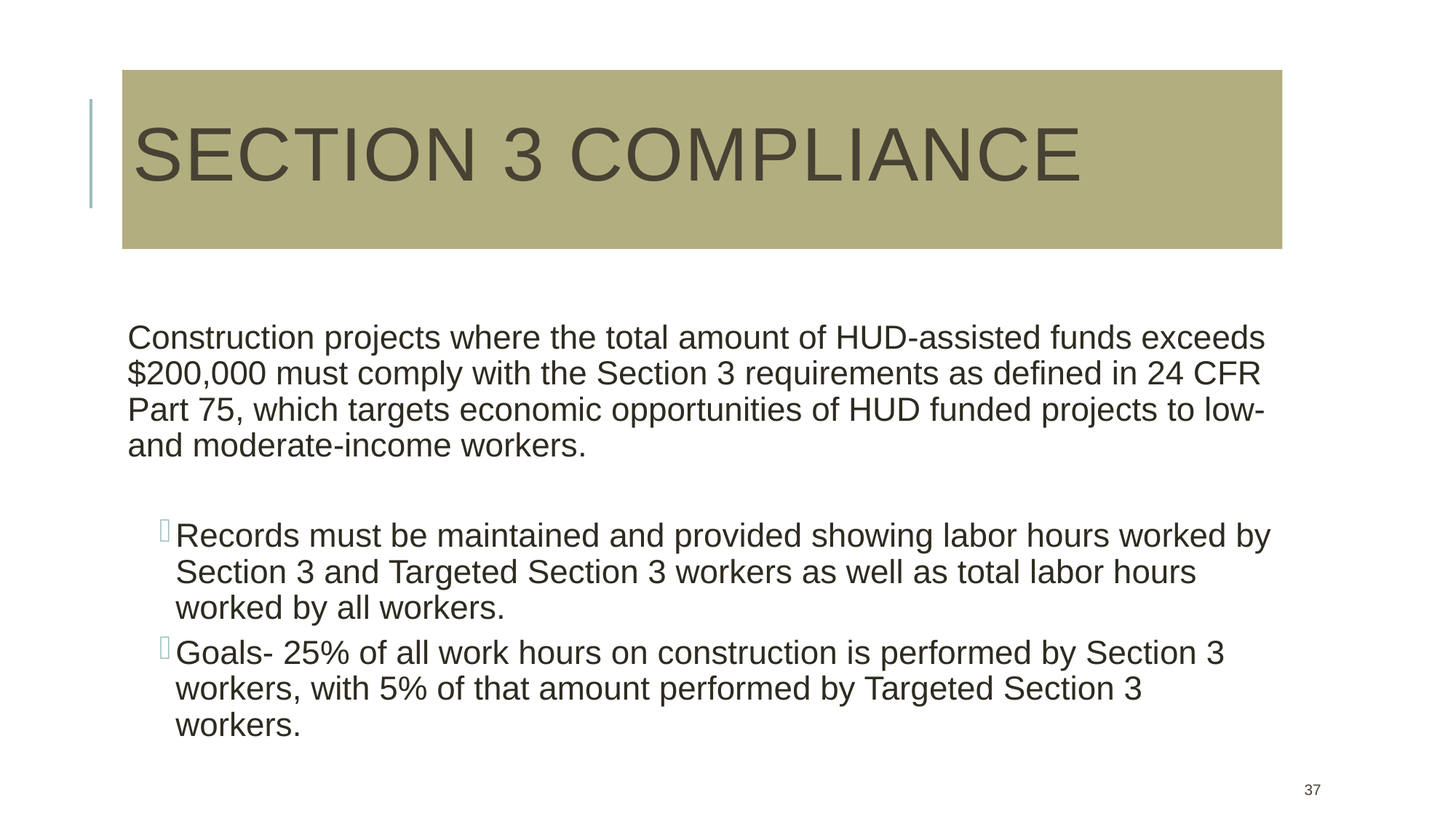

# Section 3 Compliance

Construction projects where the total amount of HUD-assisted funds exceeds $200,000 must comply with the Section 3 requirements as defined in 24 CFR Part 75, which targets economic opportunities of HUD funded projects to low- and moderate-income workers.

Records must be maintained and provided showing labor hours worked by Section 3 and Targeted Section 3 workers as well as total labor hours worked by all workers.
Goals- 25% of all work hours on construction is performed by Section 3 workers, with 5% of that amount performed by Targeted Section 3 workers.
37